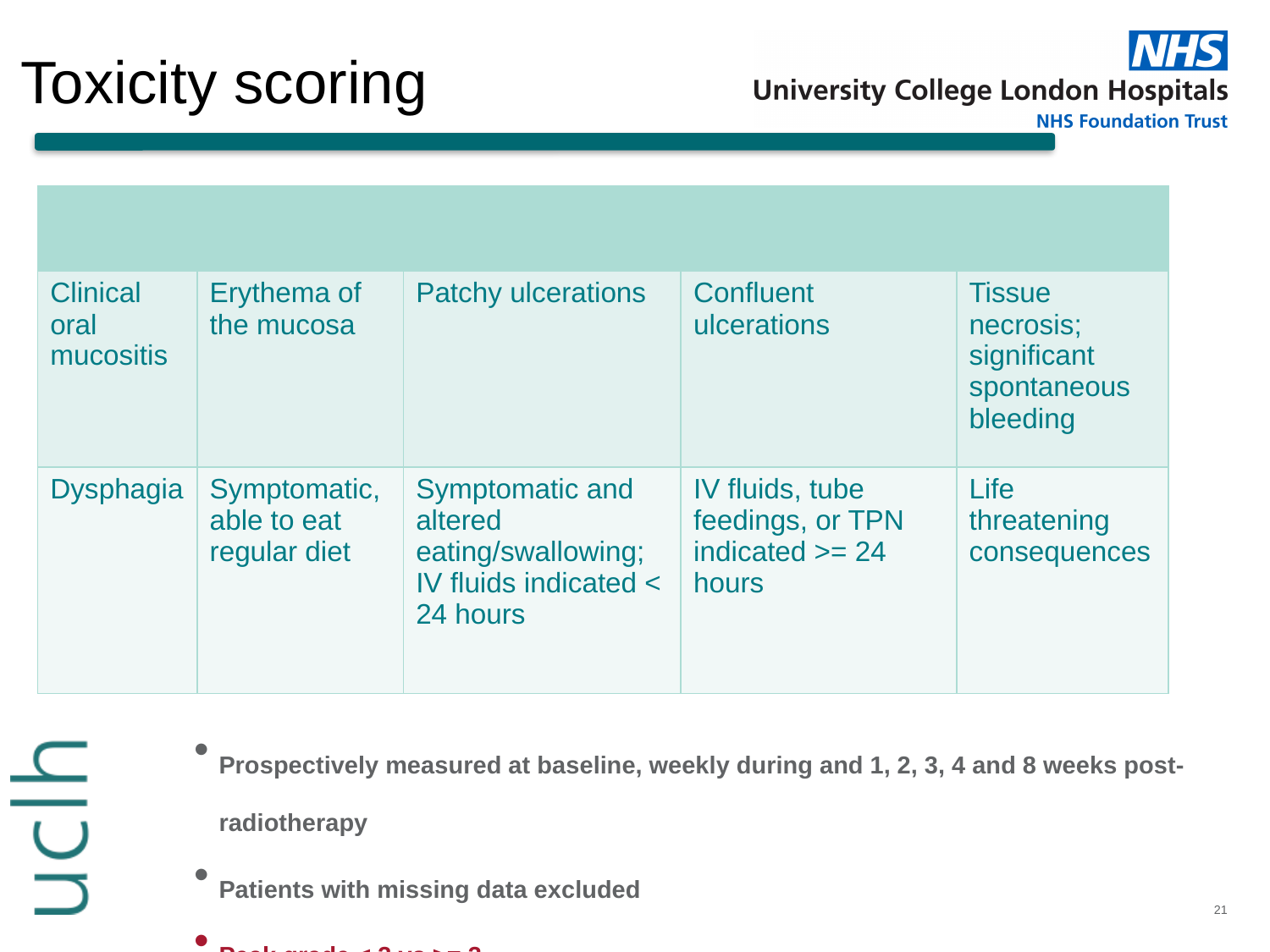

Toxicity scoring
| CTCAE toxicity | Grade 1 | Grade 2 | Grade 3 | Grade 4 |
| --- | --- | --- | --- | --- |
| Clinical oral mucositis | Erythema of the mucosa | Patchy ulcerations | Confluent ulcerations | Tissue necrosis; significant spontaneous bleeding |
| Dysphagia | Symptomatic, able to eat regular diet | Symptomatic and altered eating/swallowing; IV fluids indicated < 24 hours | IV fluids, tube feedings, or TPN indicated >= 24 hours | Life threatening consequences |
Prospectively measured at baseline, weekly during and 1, 2, 3, 4 and 8 weeks post-radiotherapy
Patients with missing data excluded
Peak grade < 3 vs >= 3
21